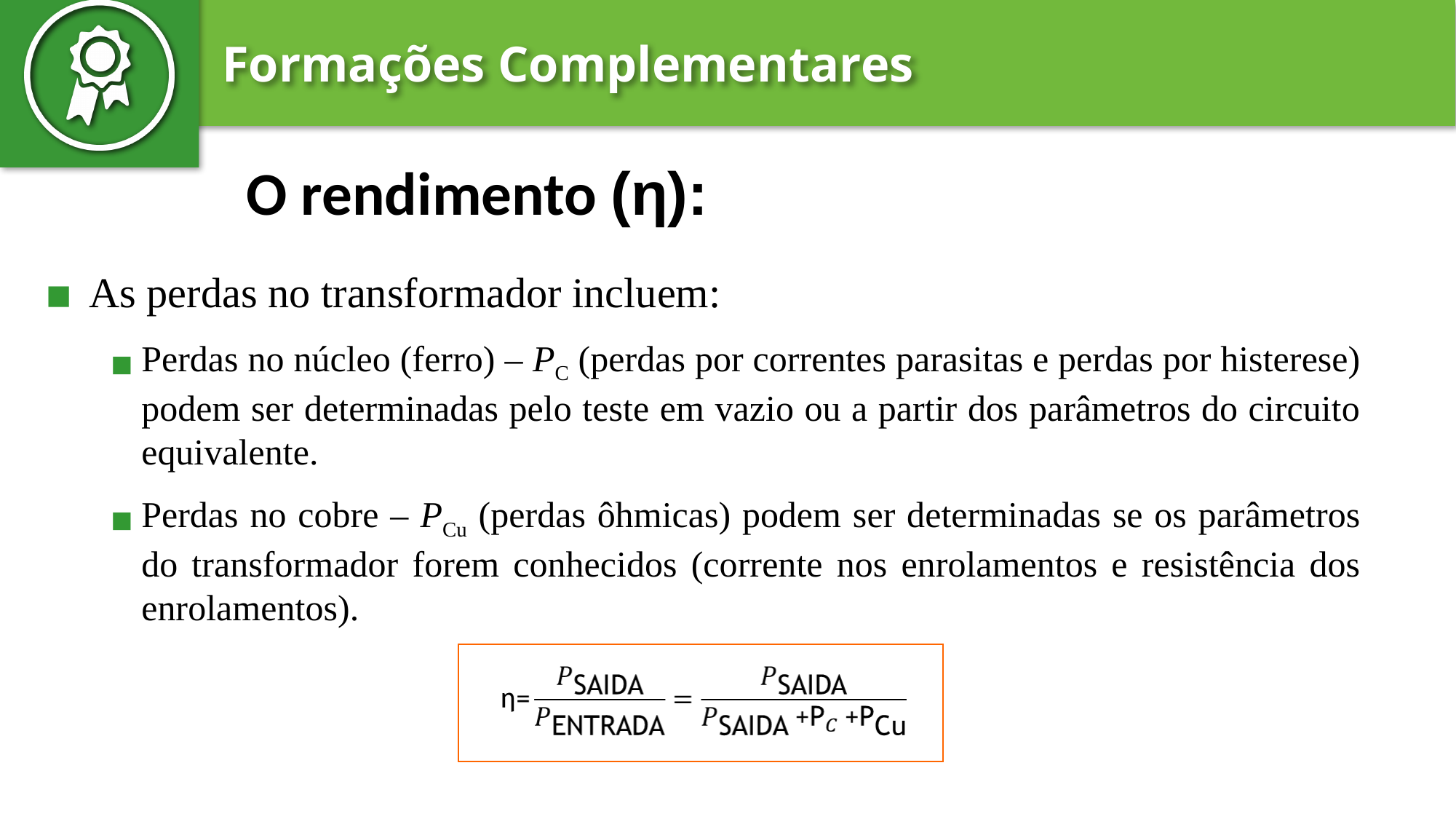

O rendimento (η):
As perdas no transformador incluem:
Perdas no núcleo (ferro) – PC (perdas por correntes parasitas e perdas por histerese) podem ser determinadas pelo teste em vazio ou a partir dos parâmetros do circuito equivalente.
Perdas no cobre – PCu (perdas ôhmicas) podem ser determinadas se os parâmetros do transformador forem conhecidos (corrente nos enrolamentos e resistência dos enrolamentos).